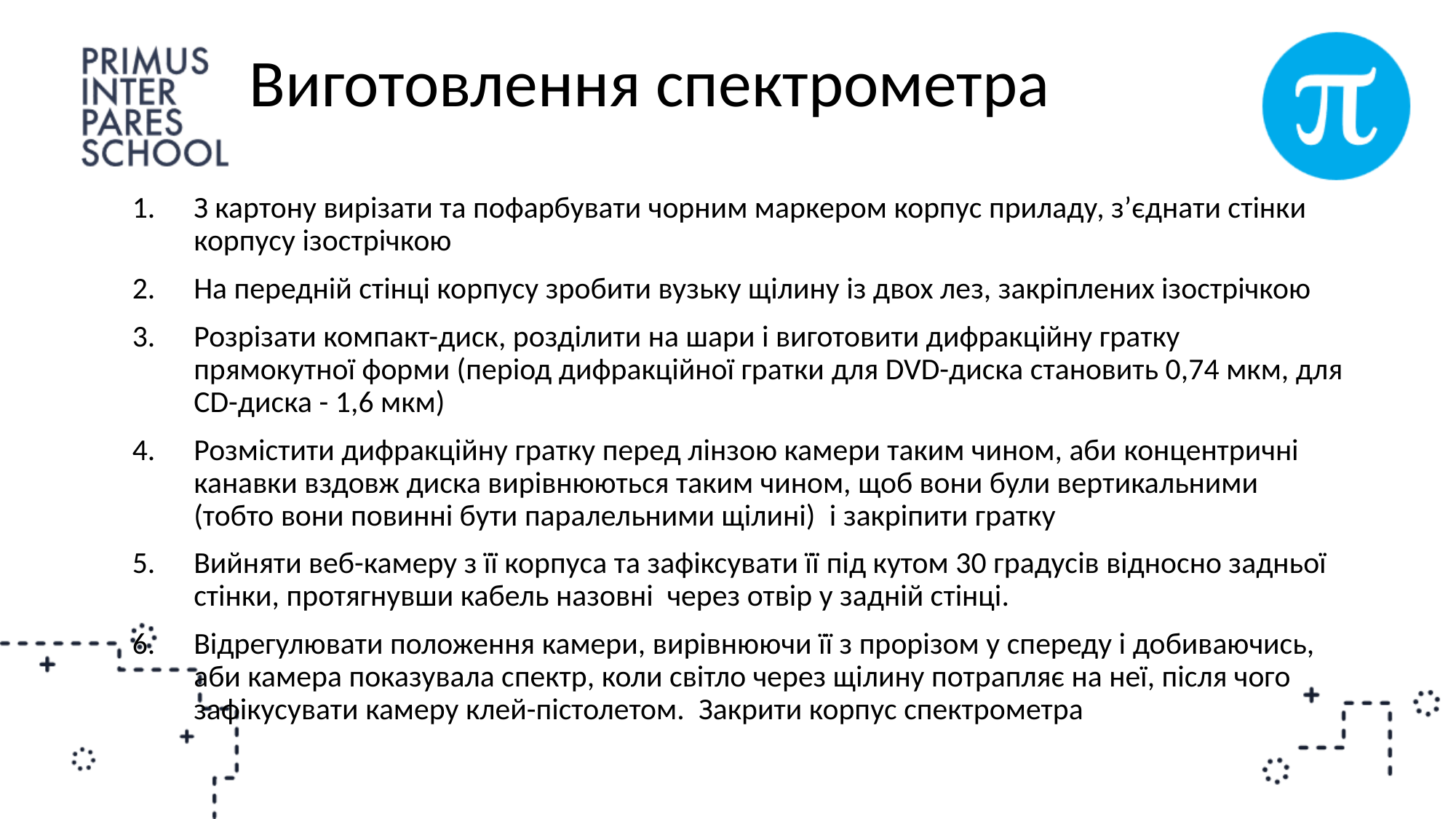

# Виготовлення спектрометра
З картону вирізати та пофарбувати чорним маркером корпус приладу, з’єднати стінки корпусу ізострічкою
На передній стінці корпусу зробити вузьку щілину із двох лез, закріплених ізострічкою
Розрізати компакт-диск, розділити на шари і виготовити дифракційну гратку прямокутної форми (період дифракційної гратки для DVD-диска становить 0,74 мкм, для CD-диска - 1,6 мкм)
Розмістити дифракційну гратку перед лінзою камери таким чином, аби концентричні канавки вздовж диска вирівнюються таким чином, щоб вони були вертикальними (тобто вони повинні бути паралельними щілині)  і закріпити гратку
Вийняти веб-камеру з її корпуса та зафіксувати її під кутом 30 градусів відносно задньої стінки, протягнувши кабель назовні  через отвір у задній стінці.
Відрегулювати положення камери, вирівнюючи її з прорізом у спереду і добиваючись, аби камера показувала спектр, коли світло через щілину потрапляє на неї, після чого зафікусувати камеру клей-пістолетом.  Закрити корпус спектрометра